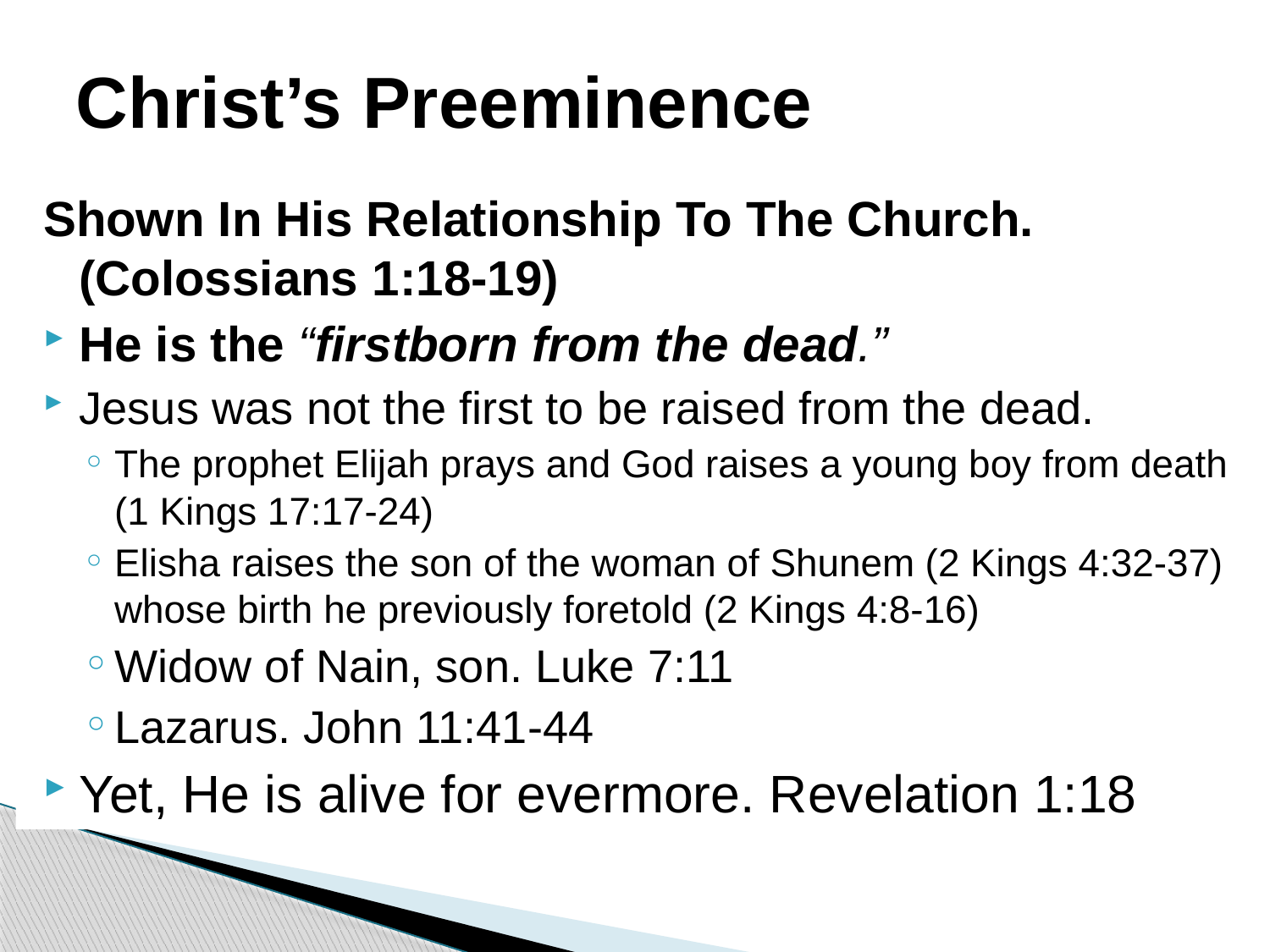

# Christ’s Preeminence
Shown In His Relationship To The Church. (Colossians 1:18-19)
He is the “firstborn from the dead.”
Jesus was not the first to be raised from the dead.
The prophet Elijah prays and God raises a young boy from death (1 Kings 17:17-24)
Elisha raises the son of the woman of Shunem (2 Kings 4:32-37) whose birth he previously foretold (2 Kings 4:8-16)
Widow of Nain, son. Luke 7:11
Lazarus. John 11:41-44
Yet, He is alive for evermore. Revelation 1:18